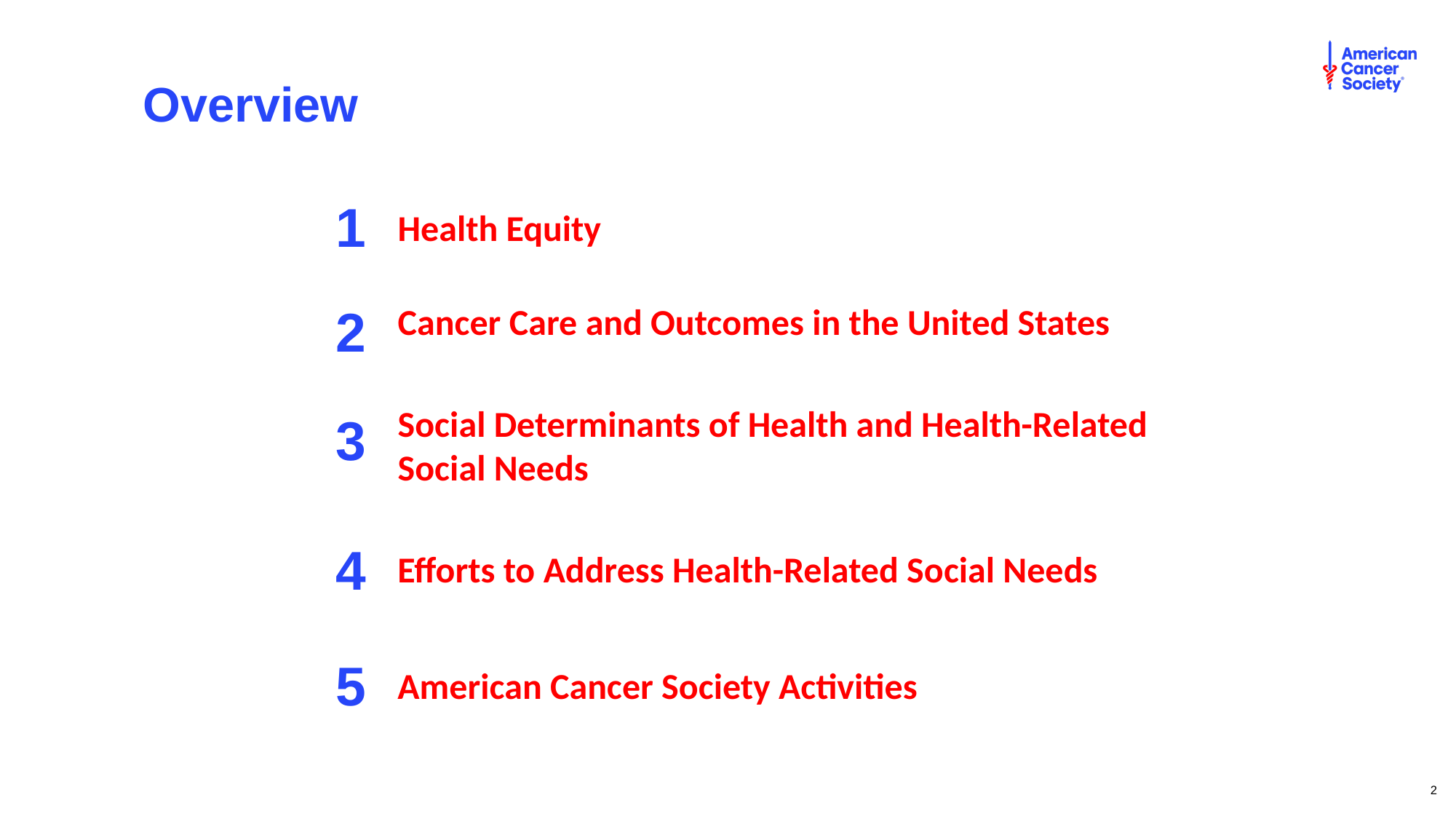

Overview
1
Health Equity
2
Cancer Care and Outcomes in the United States
Social Determinants of Health and Health-Related Social Needs
3
4
Efforts to Address Health-Related Social Needs
5
American Cancer Society Activities
2